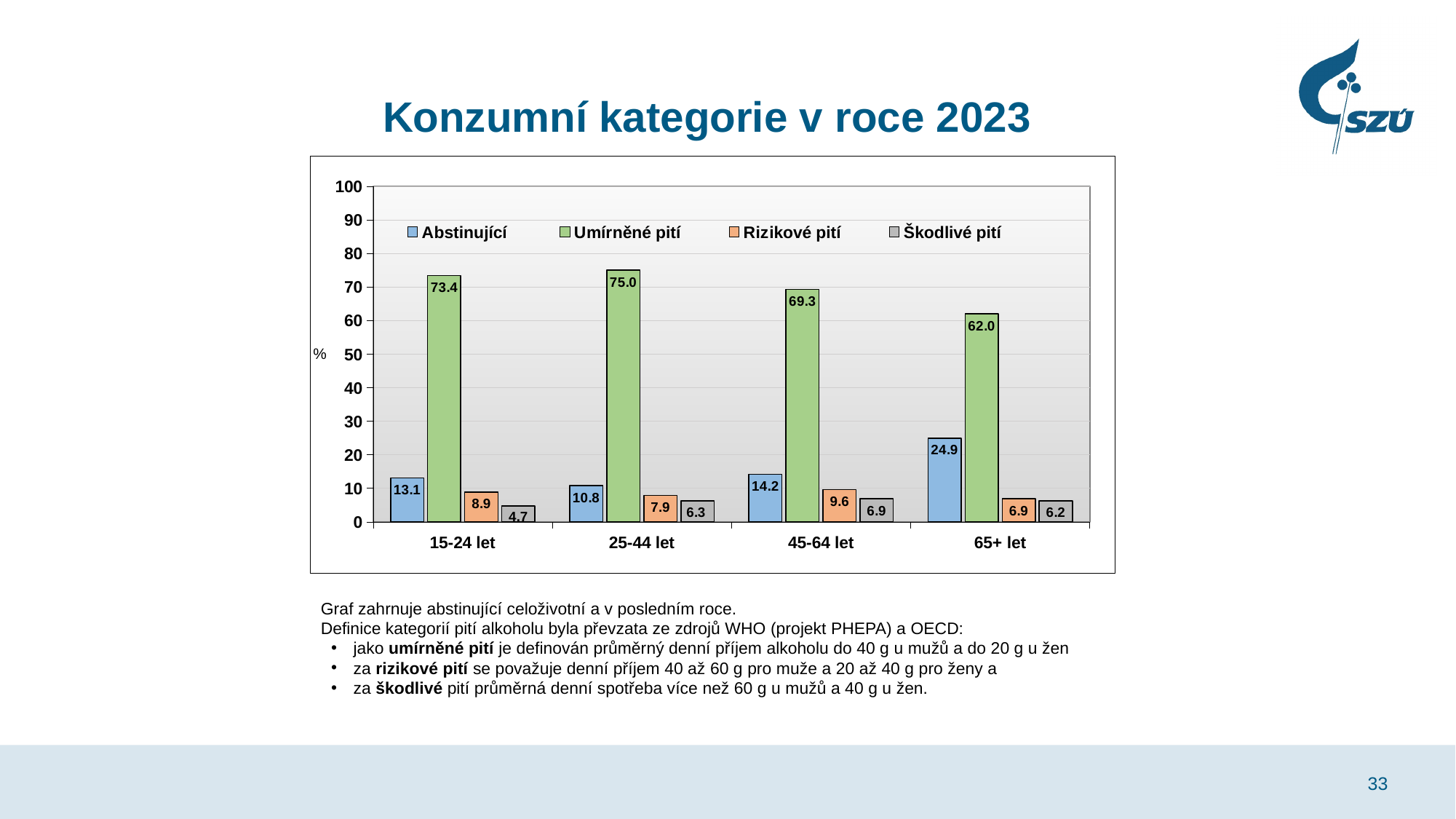

# Konzumní kategorie v roce 2023

### Chart

| Category | Abstinující  | Umírněné pití | Rizikové pití | Škodlivé pití |
|---|---|---|---|---|
| 15-24 let | 13.1 | 73.4 | 8.9 | 4.7 |
| 25-44 let | 10.8 | 75.0 | 7.9 | 6.3 |
| 45-64 let | 14.2 | 69.3 | 9.6 | 6.9 |
| 65+ let | 24.9 | 62.0 | 6.9 | 6.2 |
Graf zahrnuje abstinující celoživotní a v posledním roce.
Definice kategorií pití alkoholu byla převzata ze zdrojů WHO (projekt PHEPA) a OECD:
jako umírněné pití je definován průměrný denní příjem alkoholu do 40 g u mužů a do 20 g u žen
za rizikové pití se považuje denní příjem 40 až 60 g pro muže a 20 až 40 g pro ženy a
za škodlivé pití průměrná denní spotřeba více než 60 g u mužů a 40 g u žen.